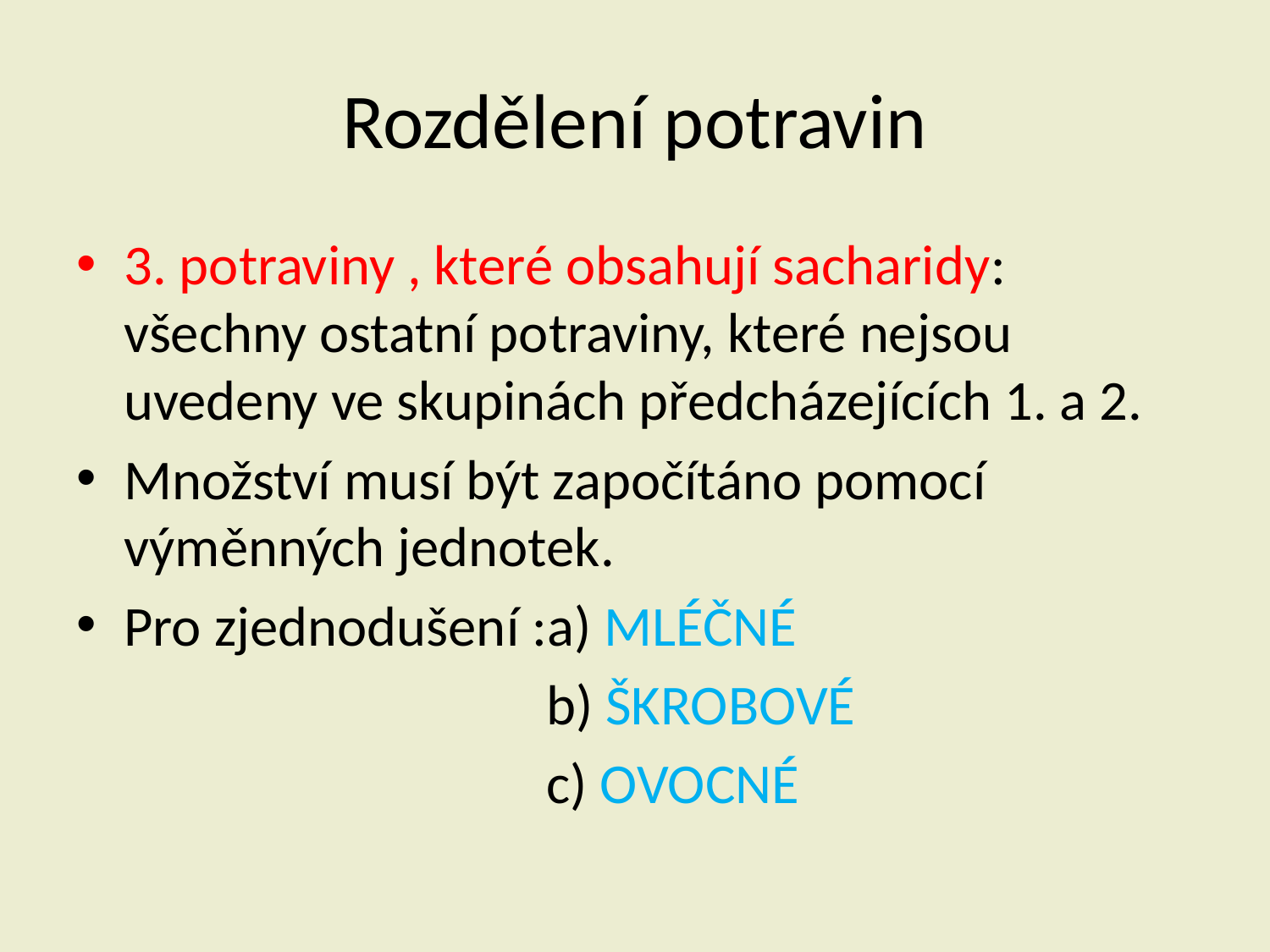

# Rozdělení potravin
3. potraviny , které obsahují sacharidy: všechny ostatní potraviny, které nejsou uvedeny ve skupinách předcházejících 1. a 2.
Množství musí být započítáno pomocí výměnných jednotek.
Pro zjednodušení :a) MLÉČNÉ
                                     b) ŠKROBOVÉ
                                     c) OVOCNÉ